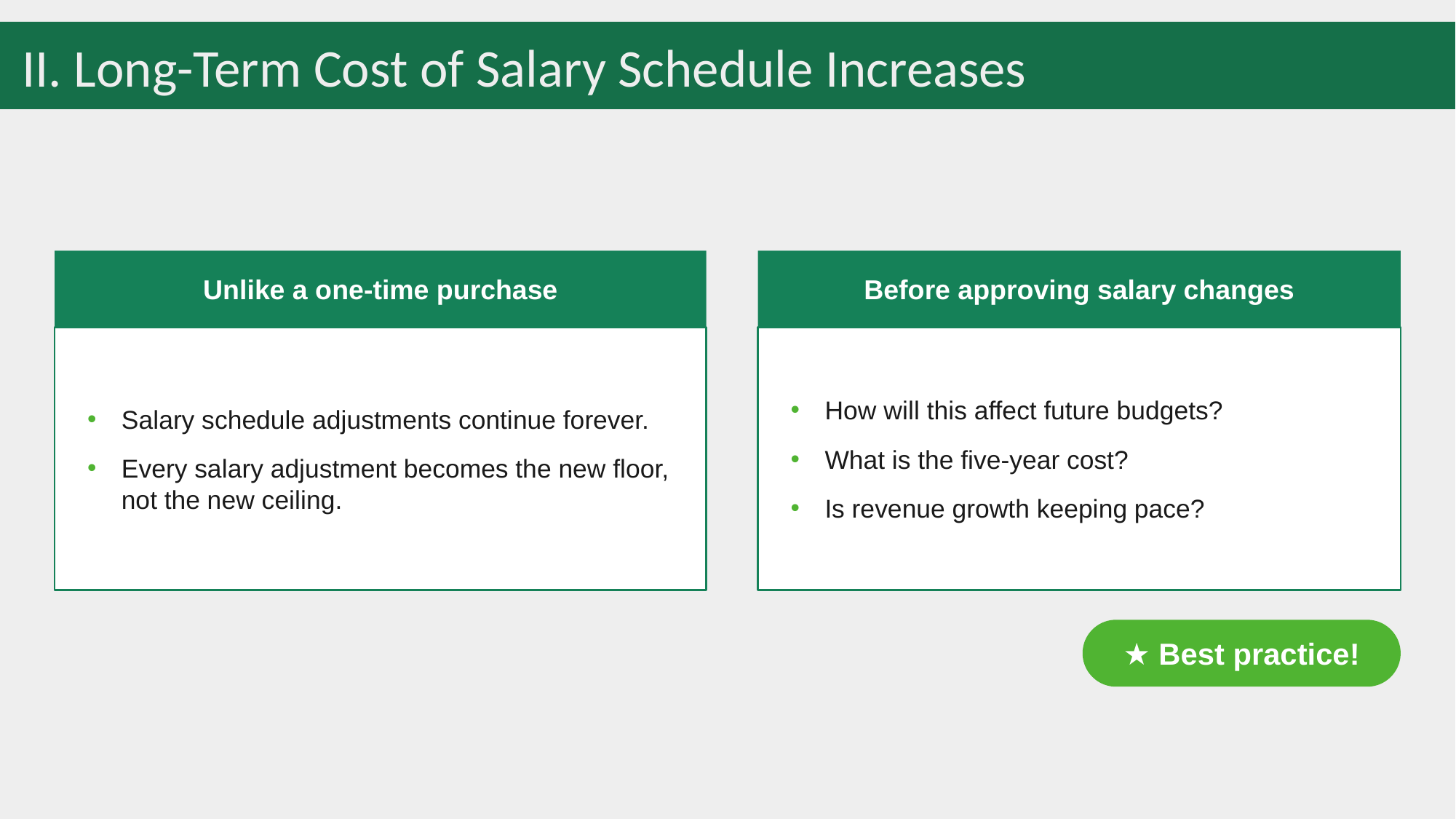

# II. Long-Term Cost of Salary Schedule Increases
Unlike a one-time purchase
Before approving salary changes
Salary schedule adjustments continue forever.
Every salary adjustment becomes the new floor, not the new ceiling.
How will this affect future budgets?
What is the five-year cost?
Is revenue growth keeping pace?
★ Best practice!